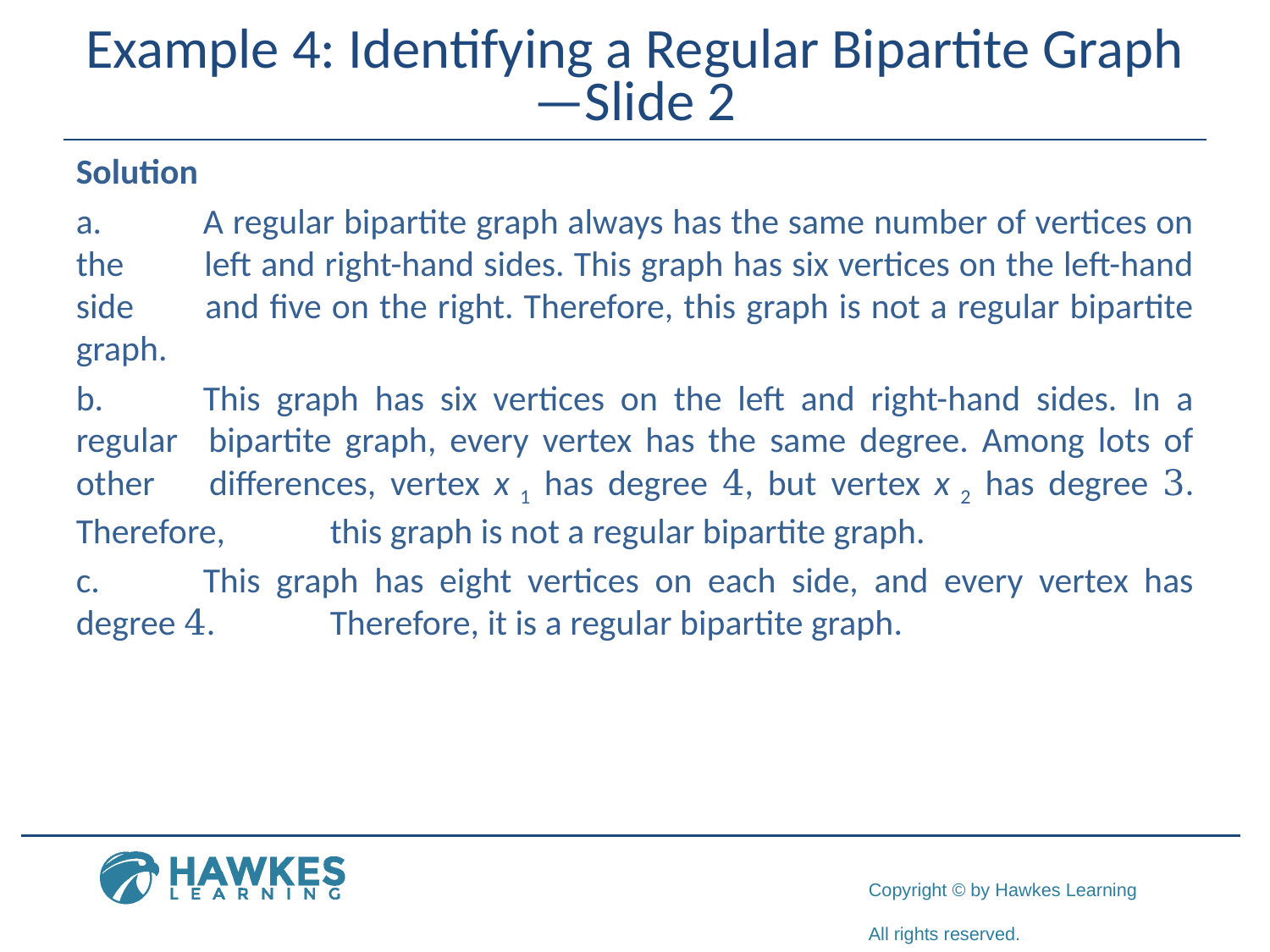

# Example 4: Identifying a Regular Bipartite Graph—Slide 2
Solution
a.	​A regular bipartite graph always has the same number of vertices on the 	left and right-hand sides. This graph has six vertices on the left-hand side 	and five on the right. Therefore, this graph is not a regular bipartite graph.
b.	​This graph has six vertices on the left and right-hand sides. In a regular 	bipartite graph, every vertex has the same degree. Among lots of other 	differences, vertex x 1 has degree 4, but vertex x 2 has degree 3. Therefore, 	this graph is not a regular bipartite graph.
c.	This graph has eight vertices on each side, and every vertex has degree 4. 	Therefore, it is a regular bipartite graph.